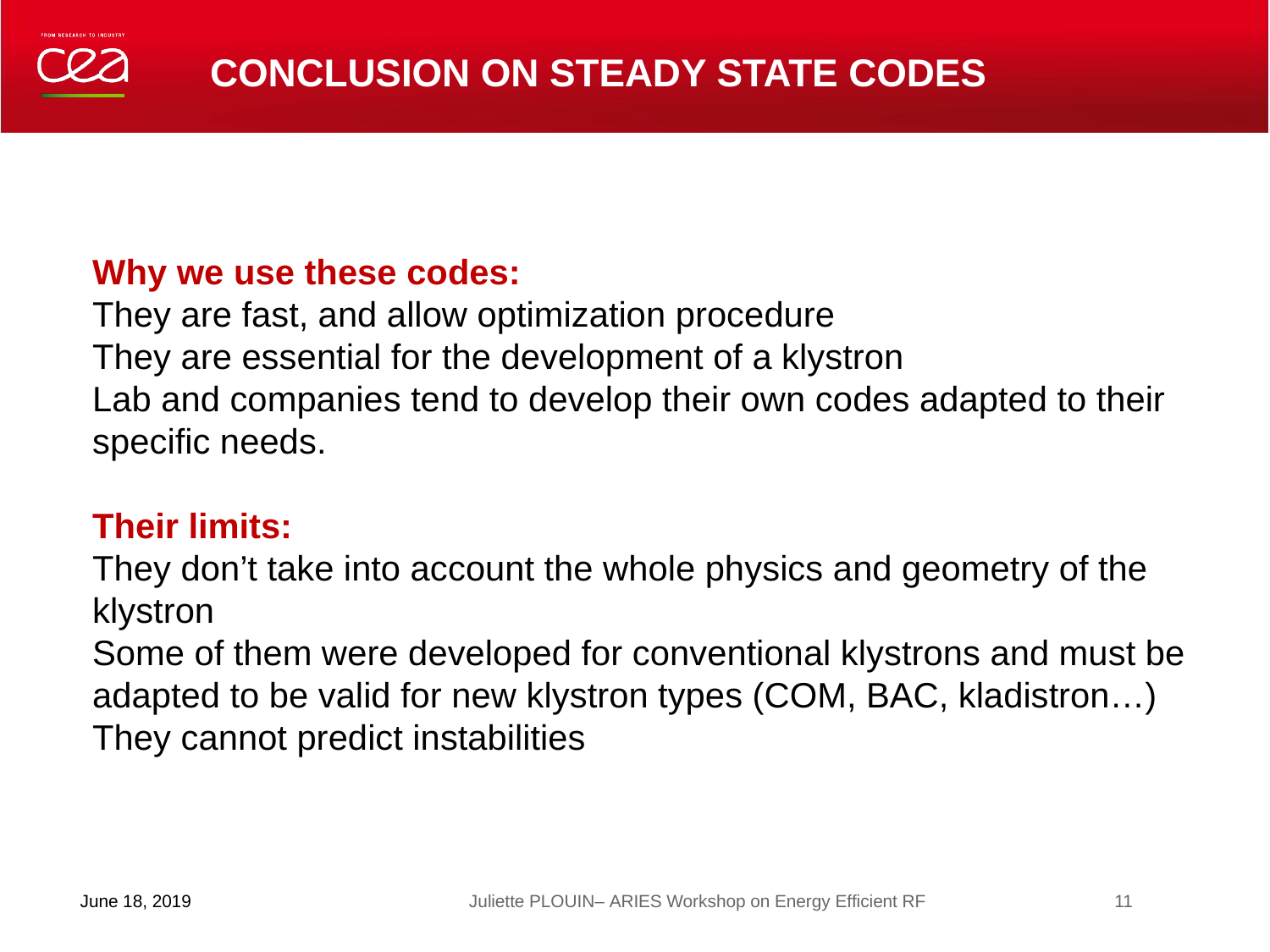

# Conclusion on steady state codes
Why we use these codes:
They are fast, and allow optimization procedure
They are essential for the development of a klystron
Lab and companies tend to develop their own codes adapted to their specific needs.

Their limits:
They don’t take into account the whole physics and geometry of the klystron
Some of them were developed for conventional klystrons and must be adapted to be valid for new klystron types (COM, BAC, kladistron…)
They cannot predict instabilities

11
June 18, 2019
Juliette PLOUIN– ARIES Workshop on Energy Efficient RF